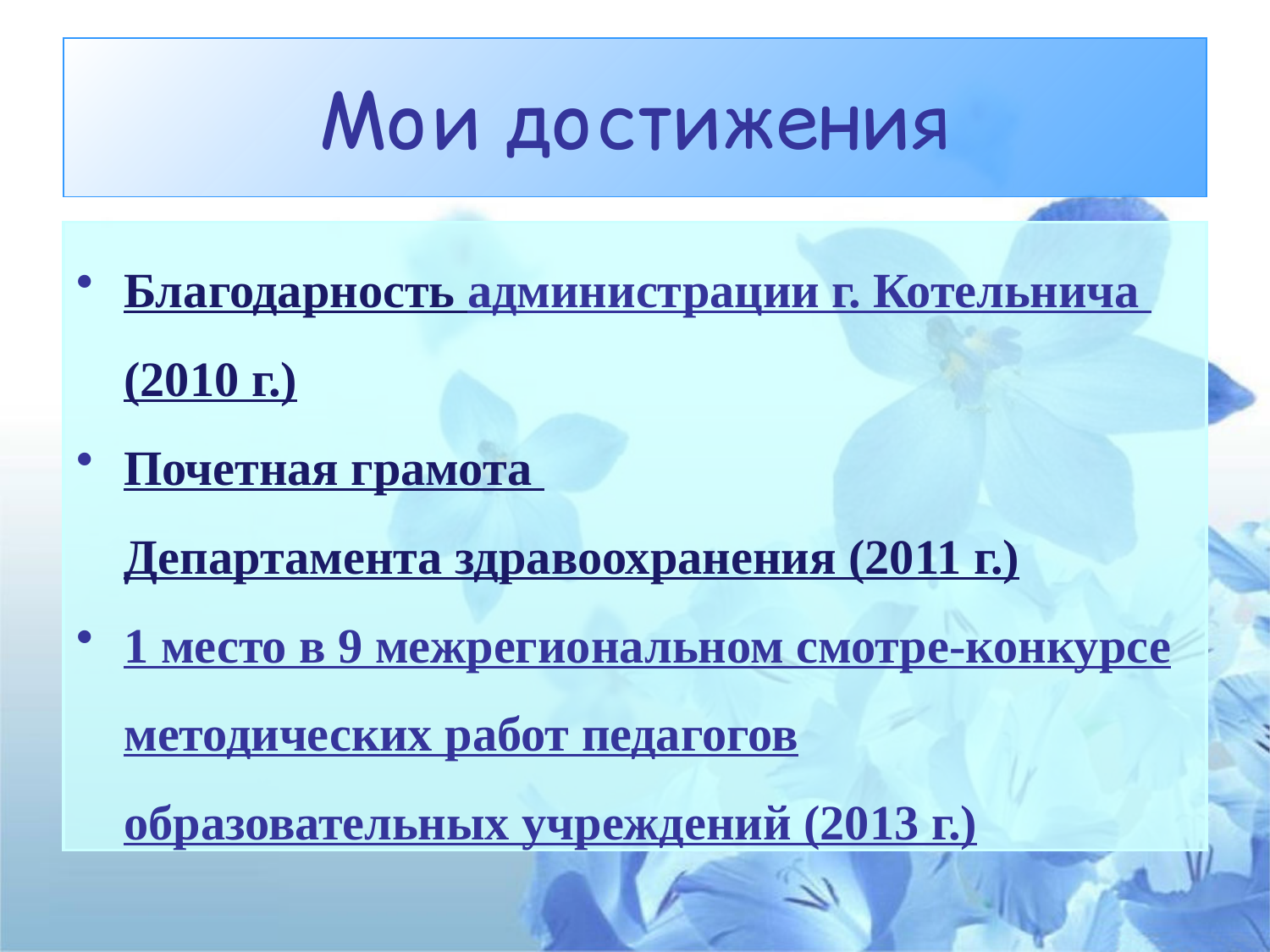

# Мои достижения
Благодарность администрации г. Котельнича (2010 г.)
Почетная грамота Департамента здравоохранения (2011 г.)
1 место в 9 межрегиональном смотре-конкурсе методических работ педагогов образовательных учреждений (2013 г.)